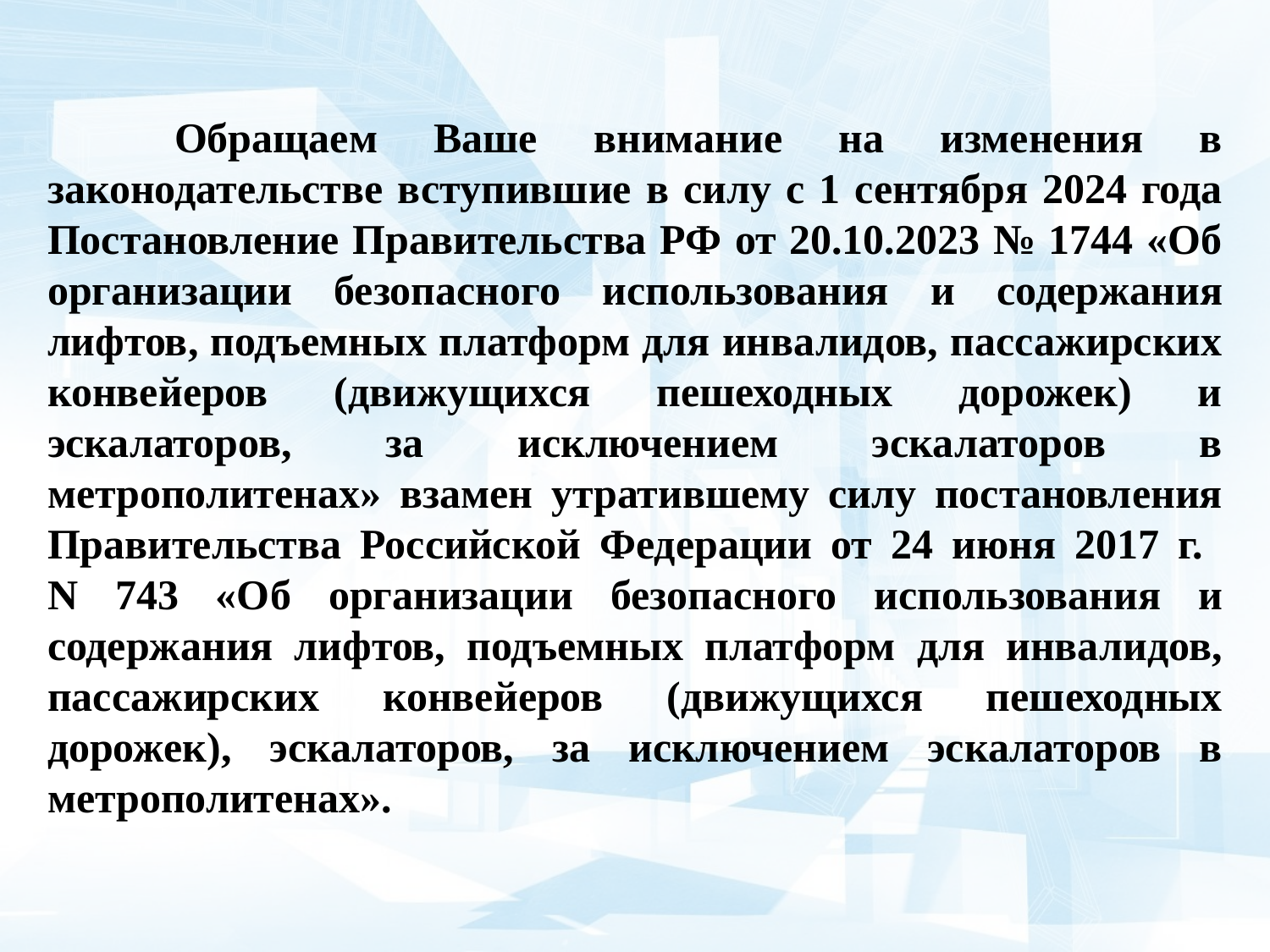

Обращаем Ваше внимание на изменения в законодательстве вступившие в силу с 1 сентября 2024 года Постановление Правительства РФ от 20.10.2023 № 1744 «Об организации безопасного использования и содержания лифтов, подъемных платформ для инвалидов, пассажирских конвейеров (движущихся пешеходных дорожек) и эскалаторов, за исключением эскалаторов в метрополитенах» взамен утратившему силу постановления Правительства Российской Федерации от 24 июня 2017 г.
N 743 «Об организации безопасного использования и содержания лифтов, подъемных платформ для инвалидов, пассажирских конвейеров (движущихся пешеходных дорожек), эскалаторов, за исключением эскалаторов в метрополитенах».